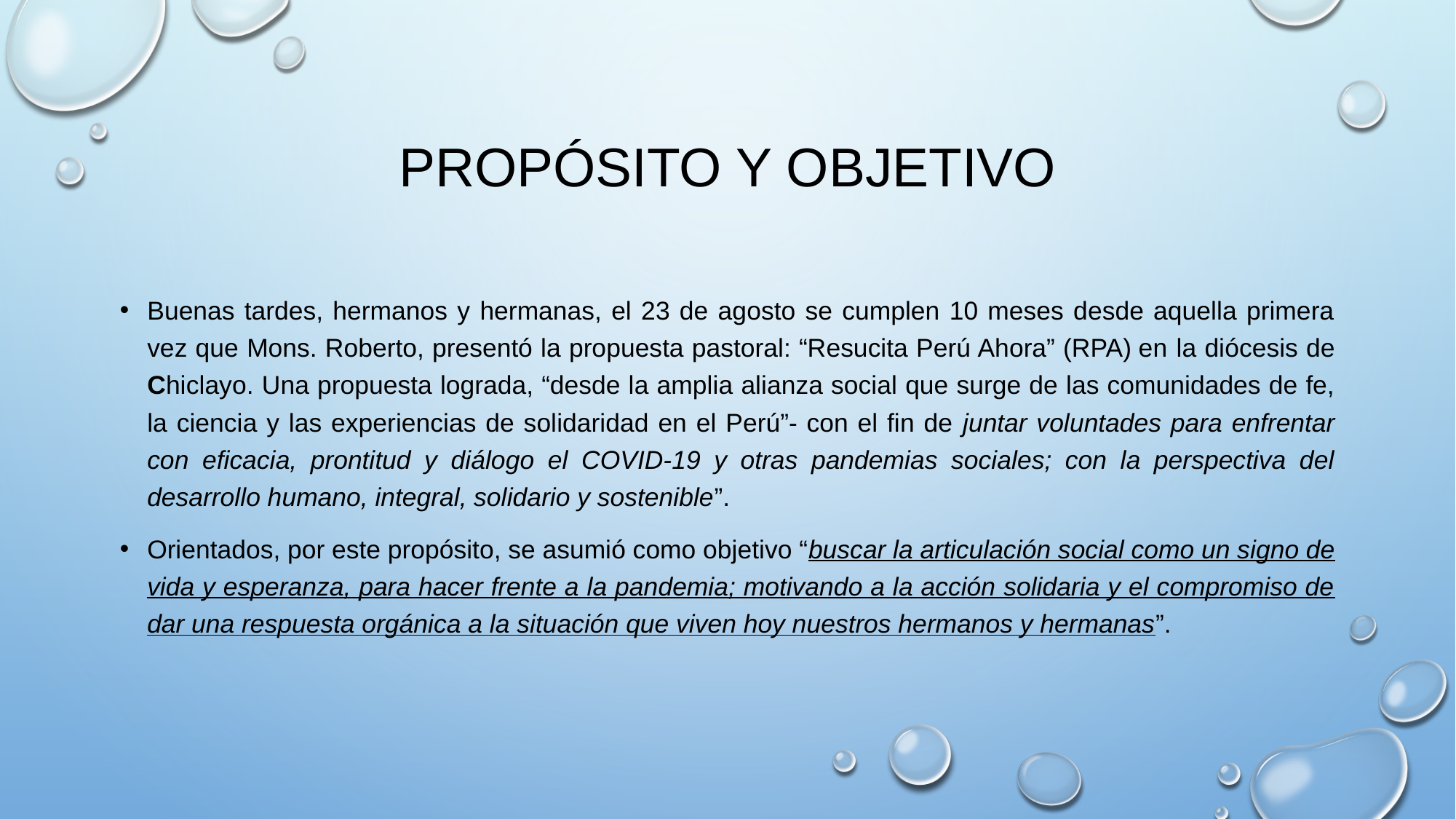

# Propósito y objetivo
Buenas tardes, hermanos y hermanas, el 23 de agosto se cumplen 10 meses desde aquella primera vez que Mons. Roberto, presentó la propuesta pastoral: “Resucita Perú Ahora” (RPA) en la diócesis de Chiclayo. Una propuesta lograda, “desde la amplia alianza social que surge de las comunidades de fe, la ciencia y las experiencias de solidaridad en el Perú”- con el fin de juntar voluntades para enfrentar con eficacia, prontitud y diálogo el COVID-19 y otras pandemias sociales; con la perspectiva del desarrollo humano, integral, solidario y sostenible”.
Orientados, por este propósito, se asumió como objetivo “buscar la articulación social como un signo de vida y esperanza, para hacer frente a la pandemia; motivando a la acción solidaria y el compromiso de dar una respuesta orgánica a la situación que viven hoy nuestros hermanos y hermanas”.